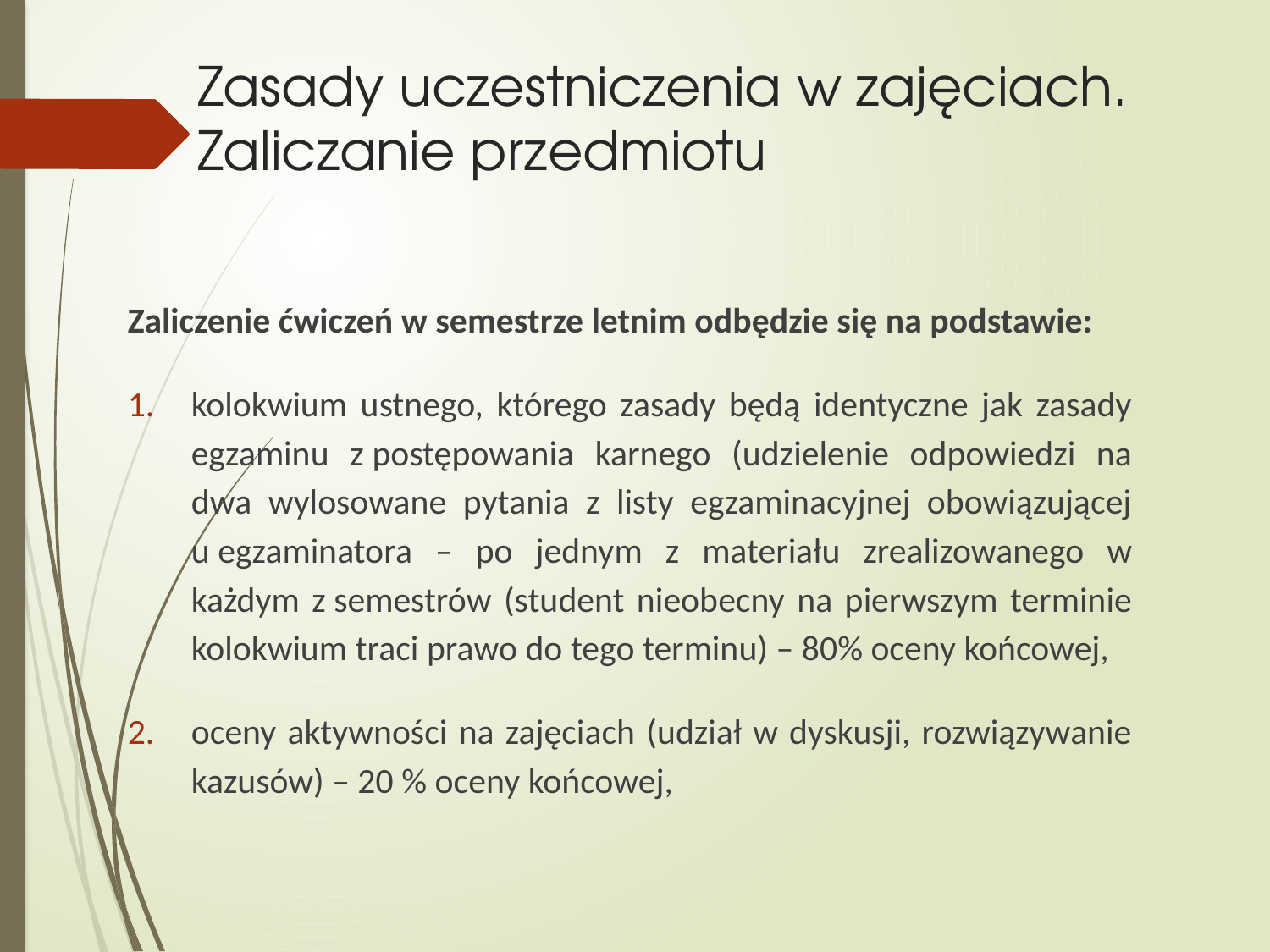

# Zasady uczestniczenia w zajęciach. Zaliczanie przedmiotu
Zaliczenie ćwiczeń w semestrze letnim odbędzie się na podstawie:
kolokwium ustnego, którego zasady będą identyczne jak zasady egzaminu z postępowania karnego (udzielenie odpowiedzi na dwa wylosowane pytania z listy egzaminacyjnej obowiązującej u egzaminatora – po jednym z materiału zrealizowanego w każdym z semestrów (student nieobecny na pierwszym terminie kolokwium traci prawo do tego terminu) – 80% oceny końcowej,
oceny aktywności na zajęciach (udział w dyskusji, rozwiązywanie kazusów) – 20 % oceny końcowej,